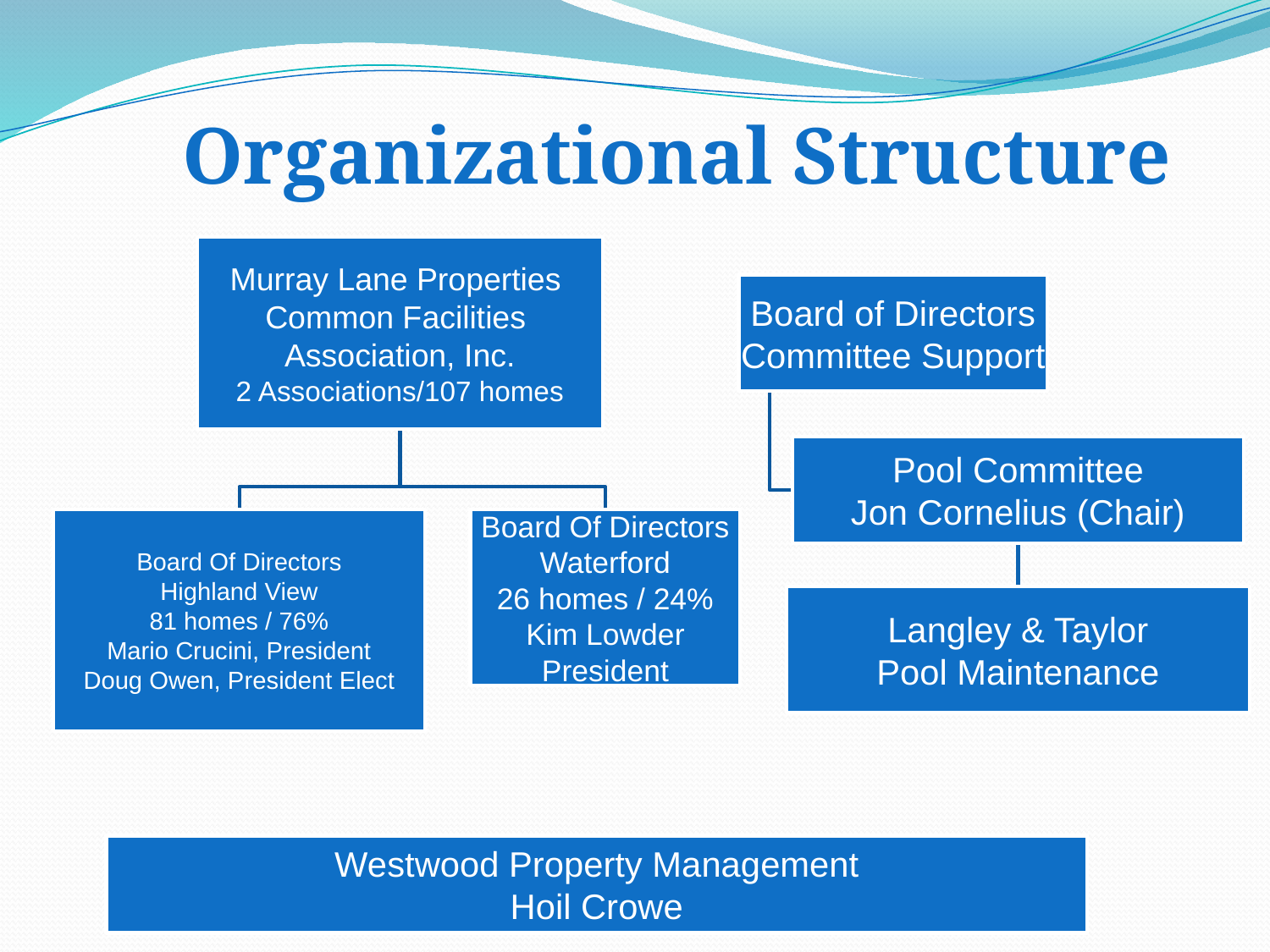

Organizational Structure
Murray Lane Properties
Common Facilities
Association, Inc.
2 Associations/107 homes
Board Of Directors
Highland View
81 homes / 76%
Mario Crucini, President
Doug Owen, President Elect
Board Of Directors
Waterford
26 homes / 24%
Kim Lowder
President
Board of Directors
Committee Support
Pool Committee
Jon Cornelius (Chair)
Langley & Taylor
Pool Maintenance
Westwood Property Management
Hoil Crowe